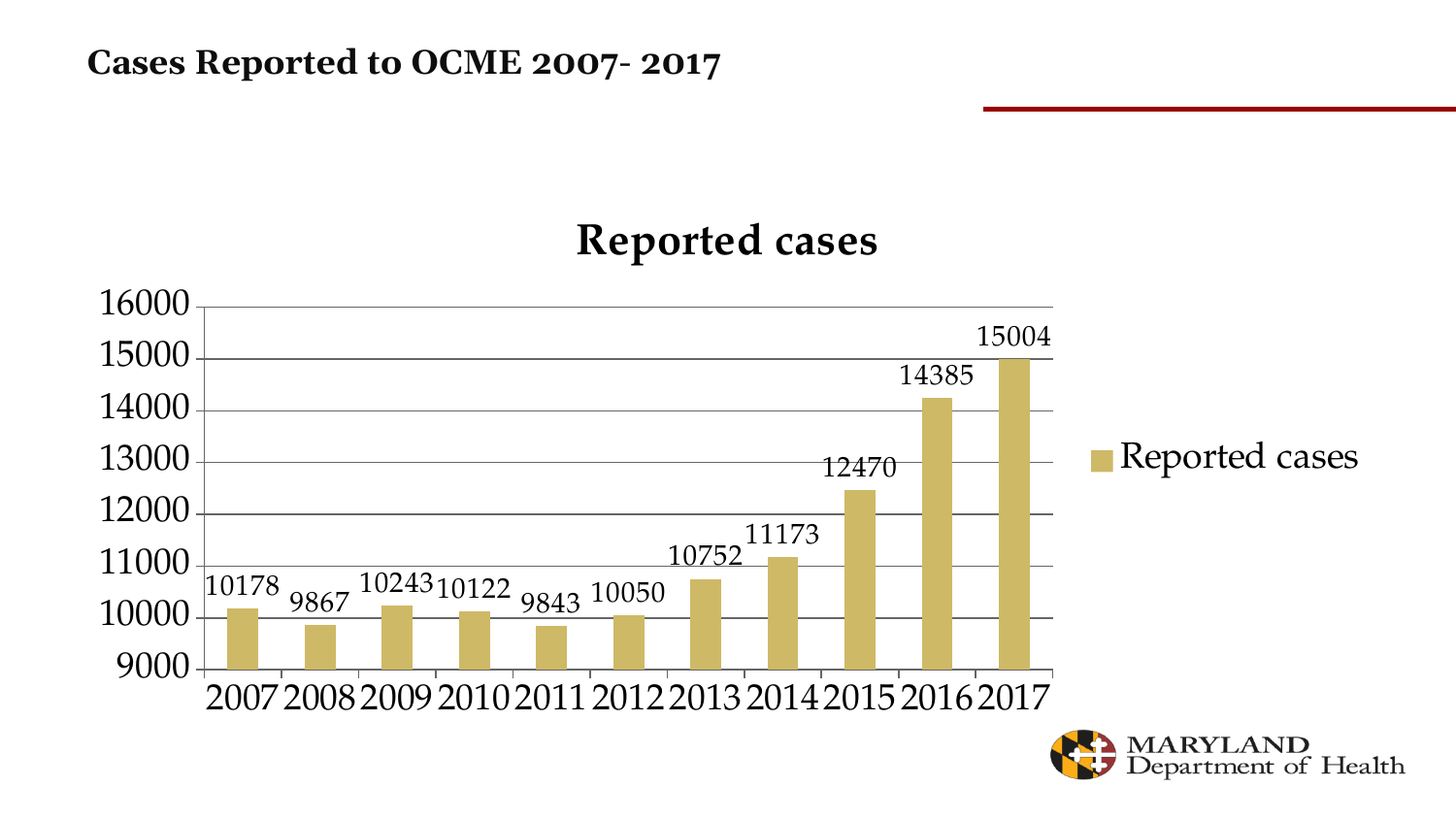

# Cases Reported to OCME 2007- 2017

### Chart:

| Category | Reported cases |
|---|---|
| 2007 | 10178.0 |
| 2008 | 9867.0 |
| 2009 | 10243.0 |
| 2010 | 10122.0 |
| 2011 | 9843.0 |
| 2012 | 10050.0 |
| 2013 | 10752.0 |
| 2014 | 11173.0 |
| 2015 | 12470.0 |
| 2016 | 14250.0 |
| 2017 | 15004.0 |